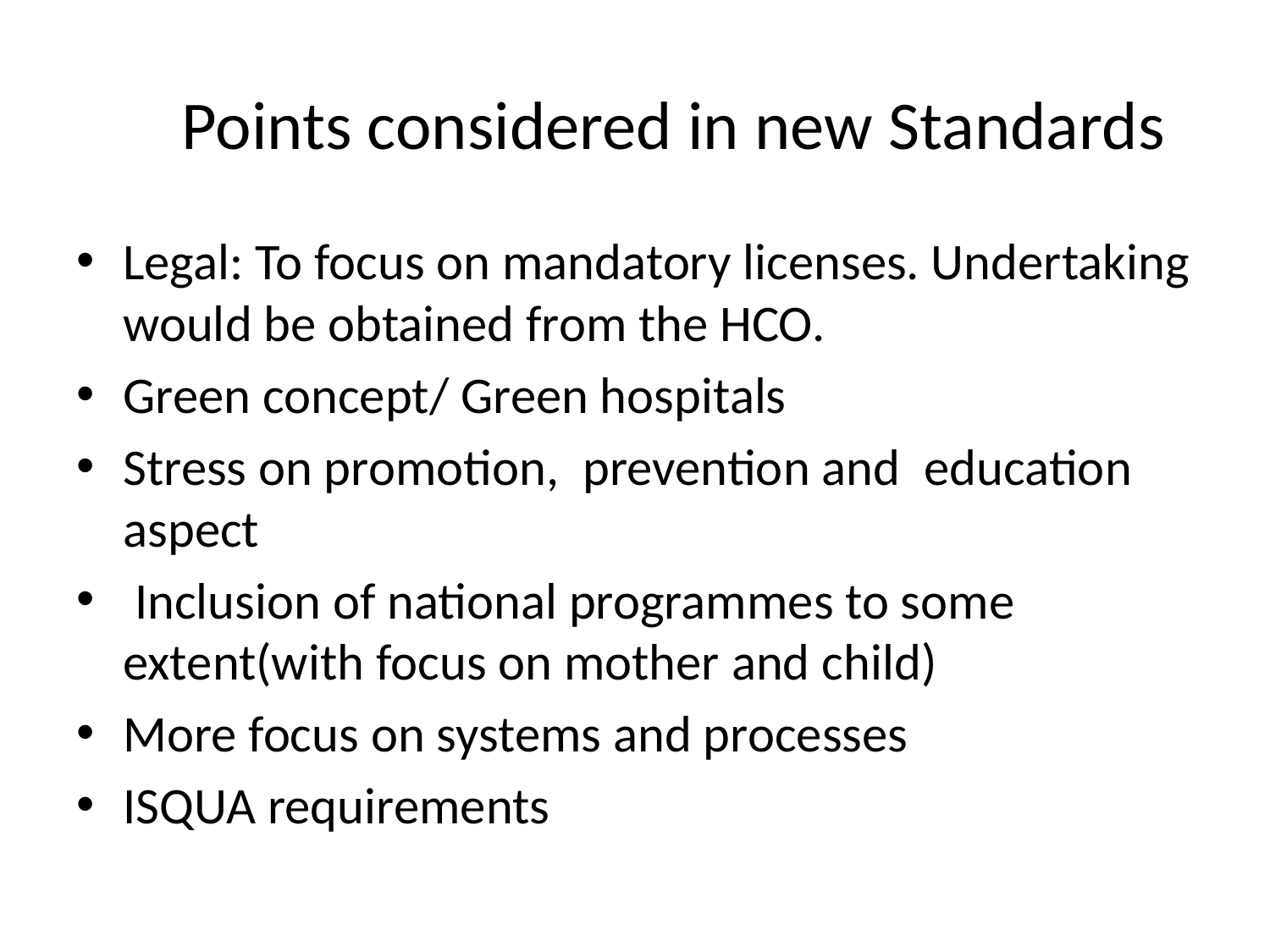

# Points considered in new Standards
Legal: To focus on mandatory licenses. Undertaking would be obtained from the HCO.
Green concept/ Green hospitals
Stress on promotion,  prevention and  education aspect
 Inclusion of national programmes to some extent(with focus on mother and child)
More focus on systems and processes
ISQUA requirements